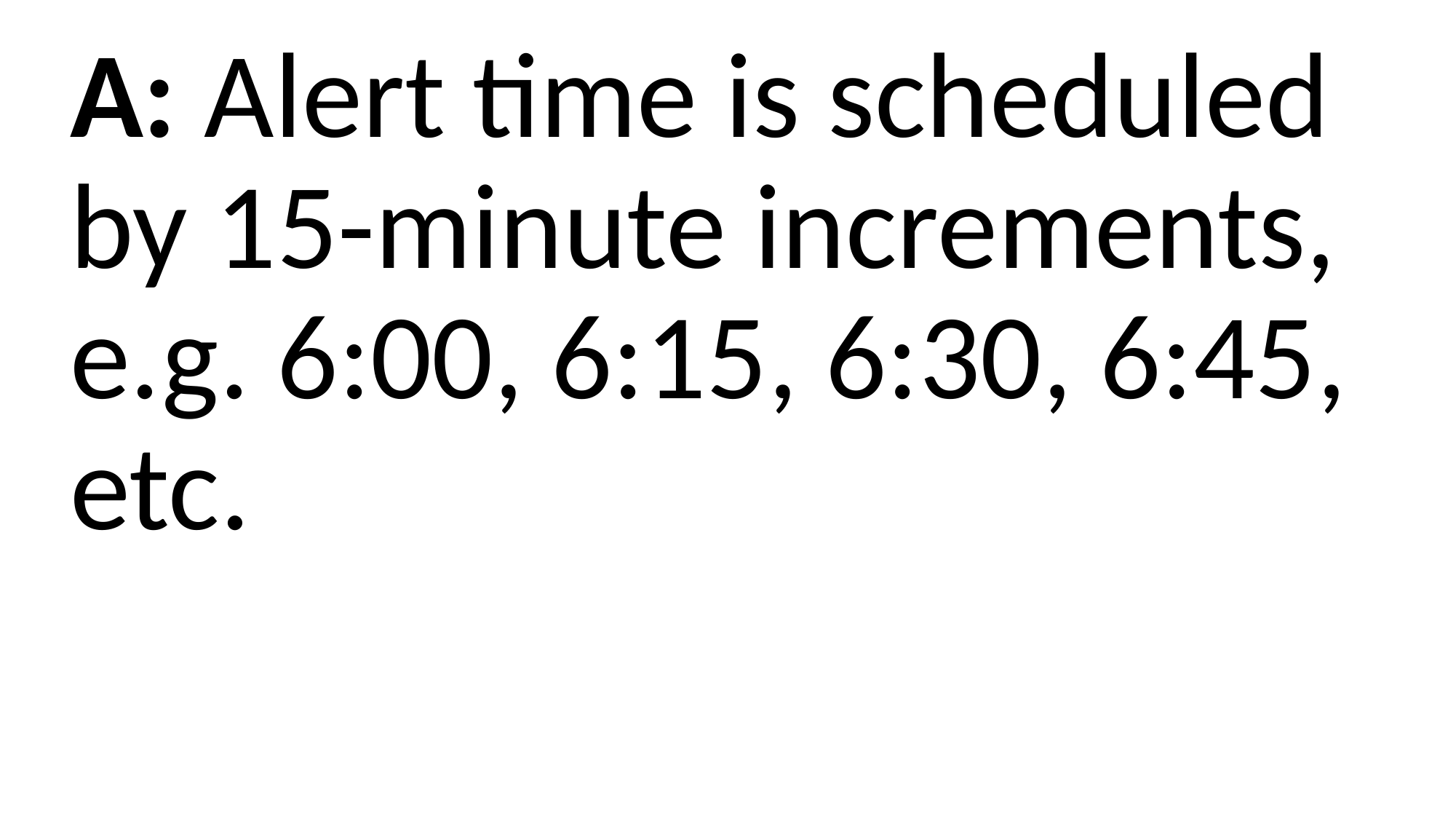

A: Alert time is scheduled by 15-minute increments, e.g. 6:00, 6:15, 6:30, 6:45, etc.